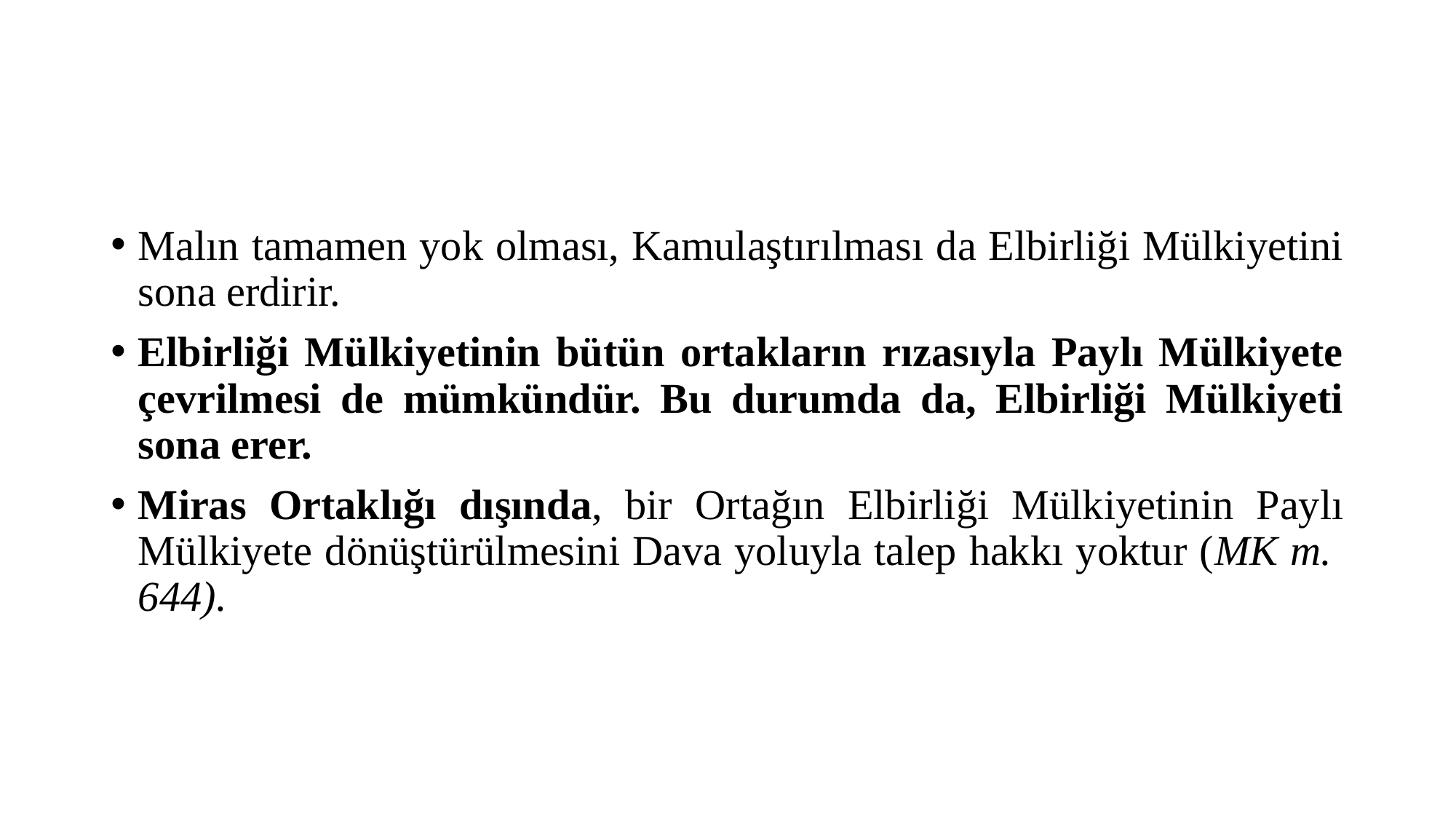

#
Malın tamamen yok olması, Kamulaştırılması da Elbirliği Mülkiyetini sona erdirir.
Elbirliği Mülkiyetinin bütün ortakların rızasıyla Paylı Mülkiyete çevrilmesi de mümkündür. Bu durumda da, Elbirliği Mülkiyeti sona erer.
Miras Ortaklığı dışında, bir Ortağın Elbirliği Mülkiyetinin Paylı Mülkiyete dönüştürülmesini Dava yoluyla talep hakkı yoktur (MK m.  644).